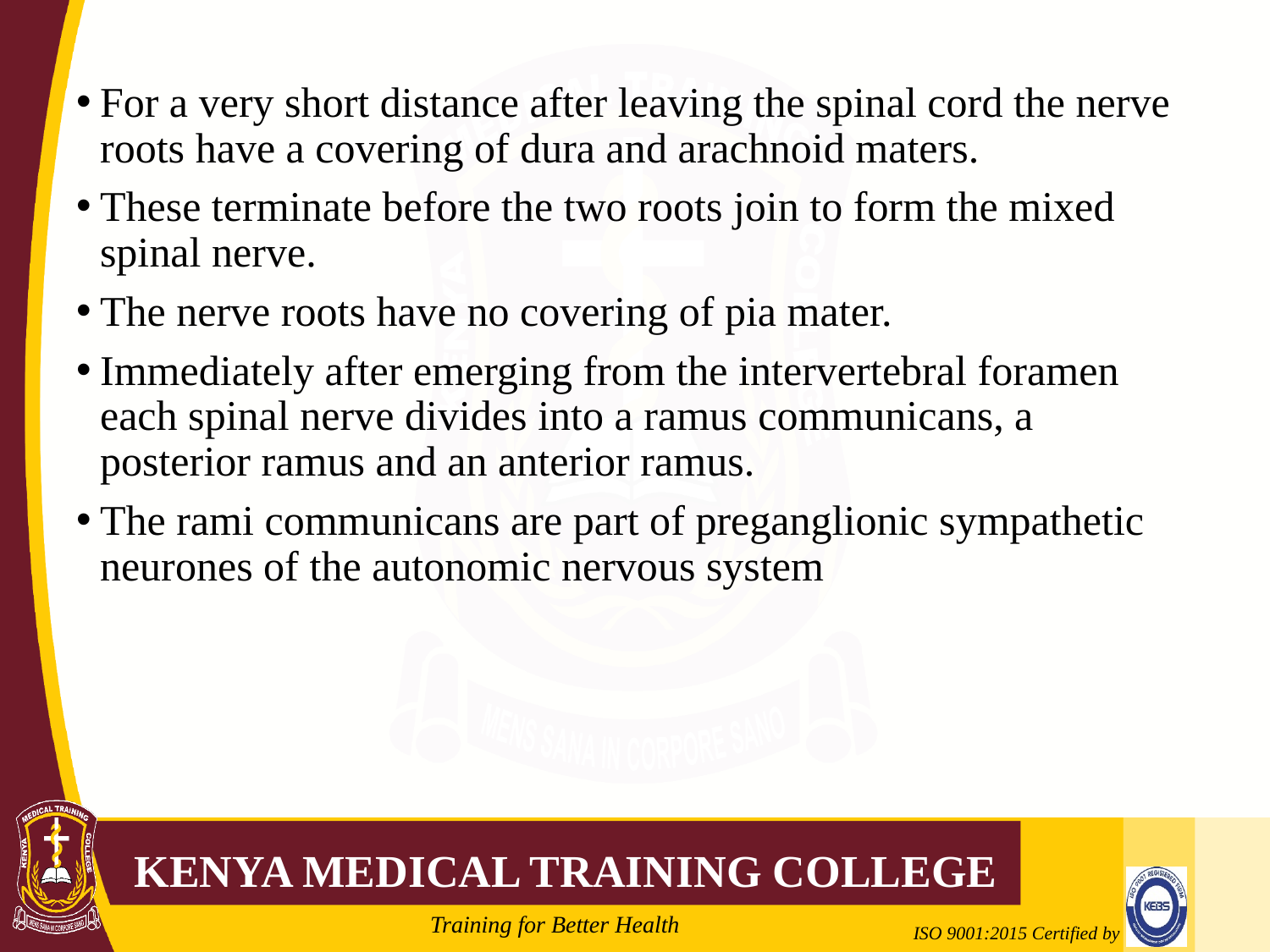

#
For a very short distance after leaving the spinal cord the nerve roots have a covering of dura and arachnoid maters.
These terminate before the two roots join to form the mixed spinal nerve.
The nerve roots have no covering of pia mater.
Immediately after emerging from the intervertebral foramen each spinal nerve divides into a ramus communicans, a posterior ramus and an anterior ramus.
The rami communicans are part of preganglionic sympathetic neurones of the autonomic nervous system